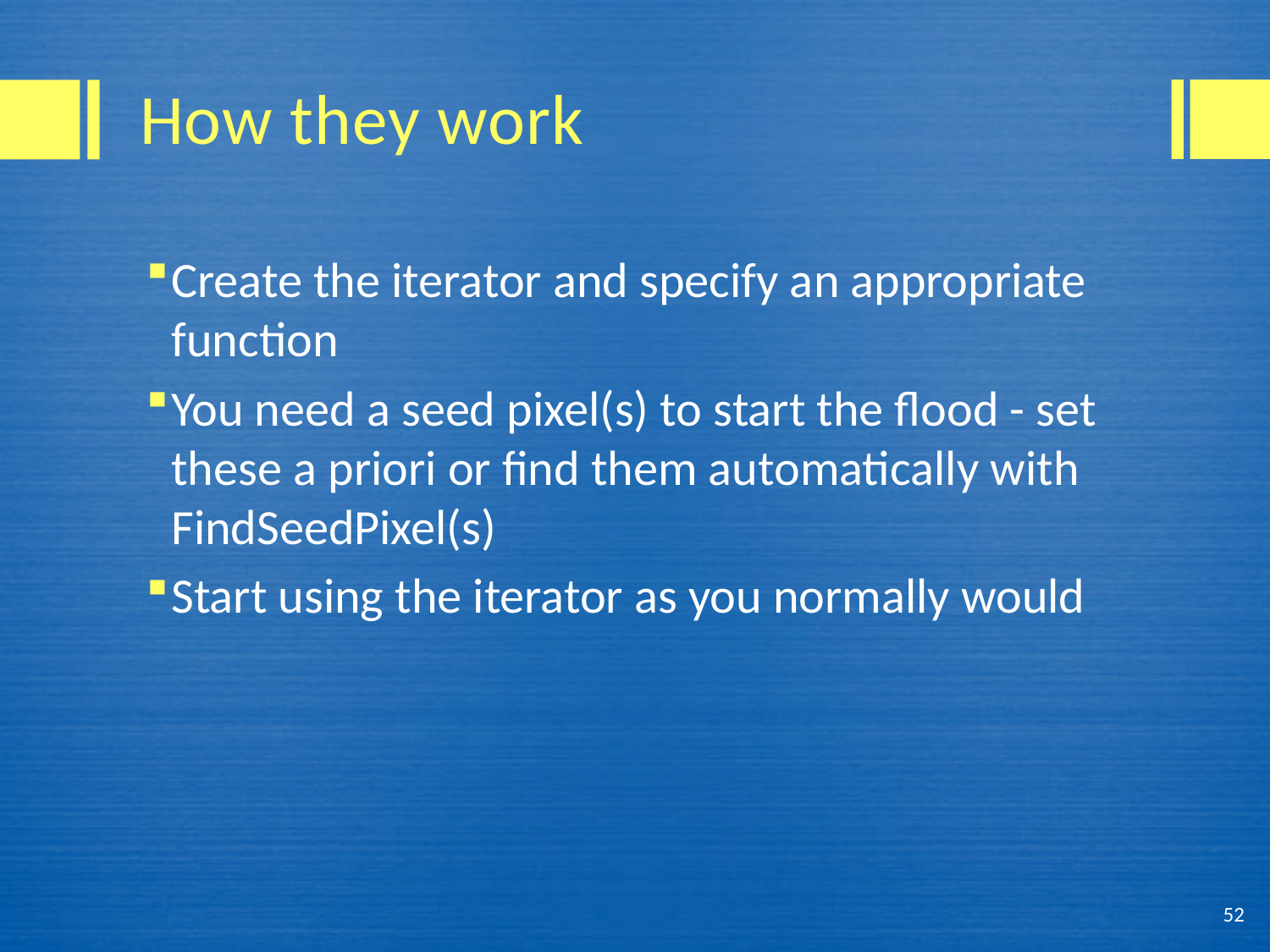

# How they work
Create the iterator and specify an appropriate function
You need a seed pixel(s) to start the flood - set these a priori or find them automatically with FindSeedPixel(s)
Start using the iterator as you normally would
52